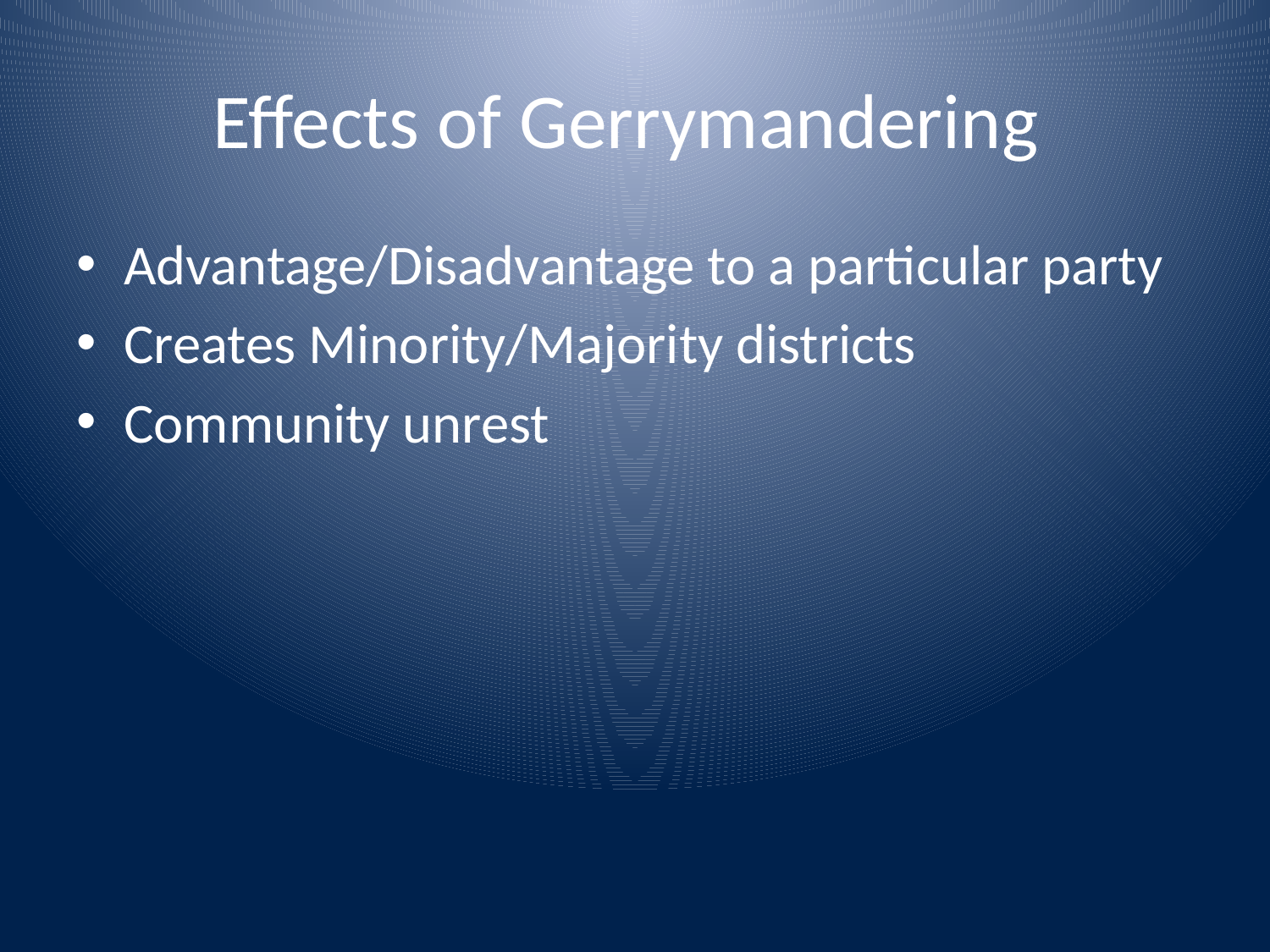

# Effects of Gerrymandering
Advantage/Disadvantage to a particular party
Creates Minority/Majority districts
Community unrest